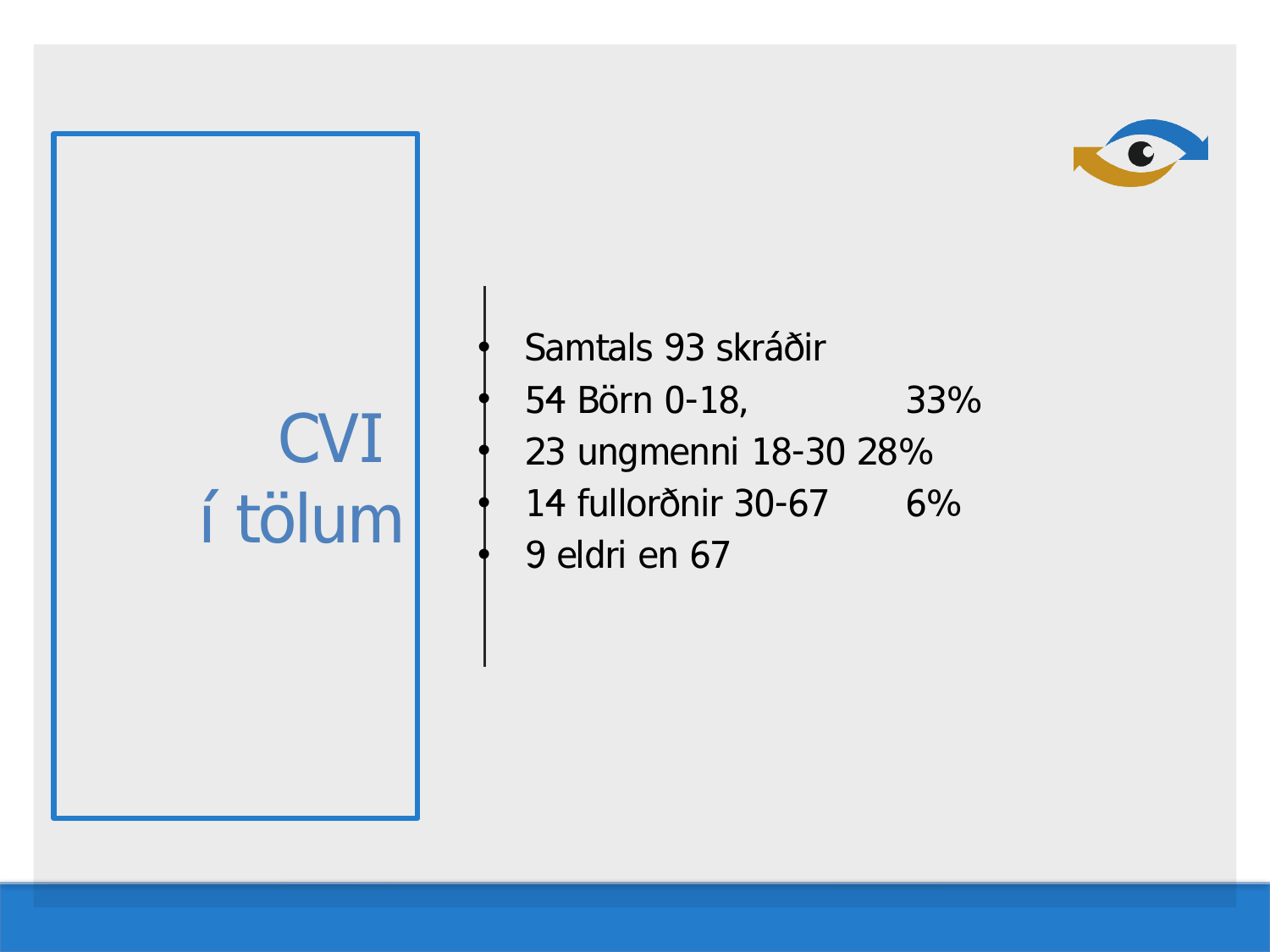

# CVI í tölum
Samtals 93 skráðir
54 Börn 0-18, 		33%
23 ungmenni 18-30 28%
14 fullorðnir 30-67	6%
9 eldri en 67